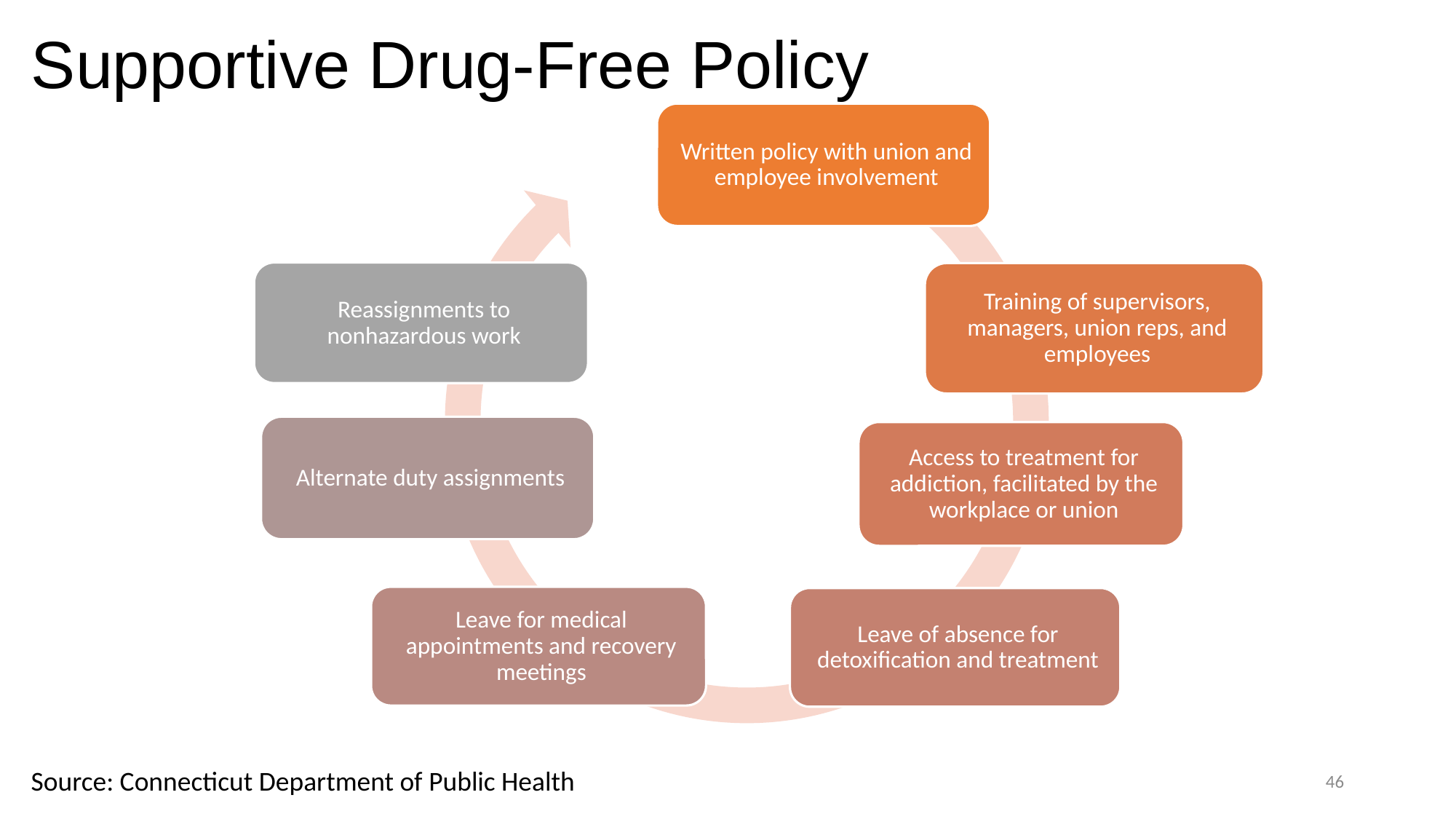

# Supportive Drug-Free Policy
Written policy with union and employee involvement
Training of supervisors, managers, union reps, and employees
Access to treatment for addiction, facilitated by the workplace or union
Leave of absence for detoxification and treatment
Leave for medical appointments and recovery meetings
Alternate duty assignments
Reassignments to nonhazardous work
Source: Connecticut Department of Public Health
46